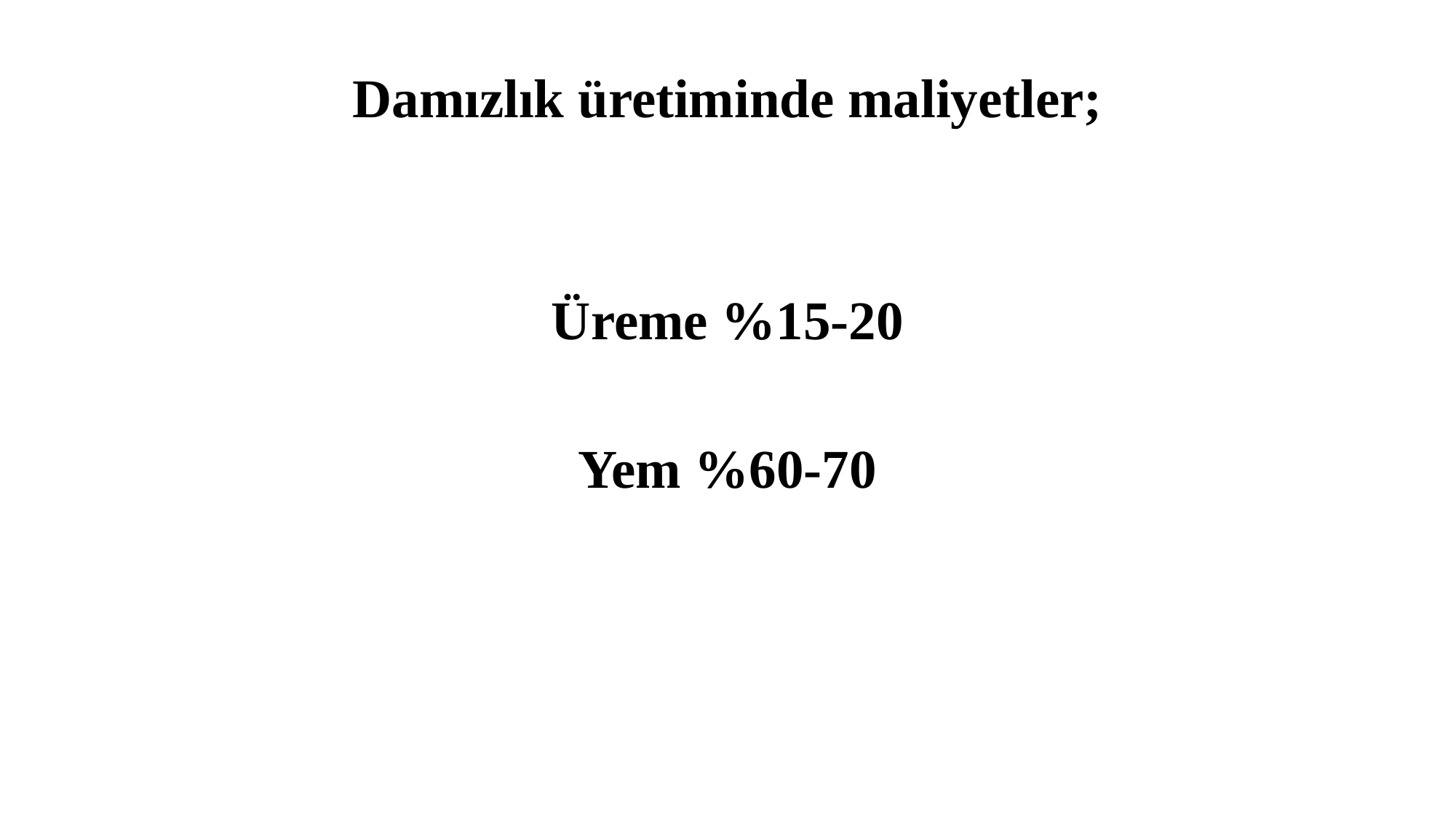

Damızlık üretiminde maliyetler;

Üreme %15-20

Yem %60-70